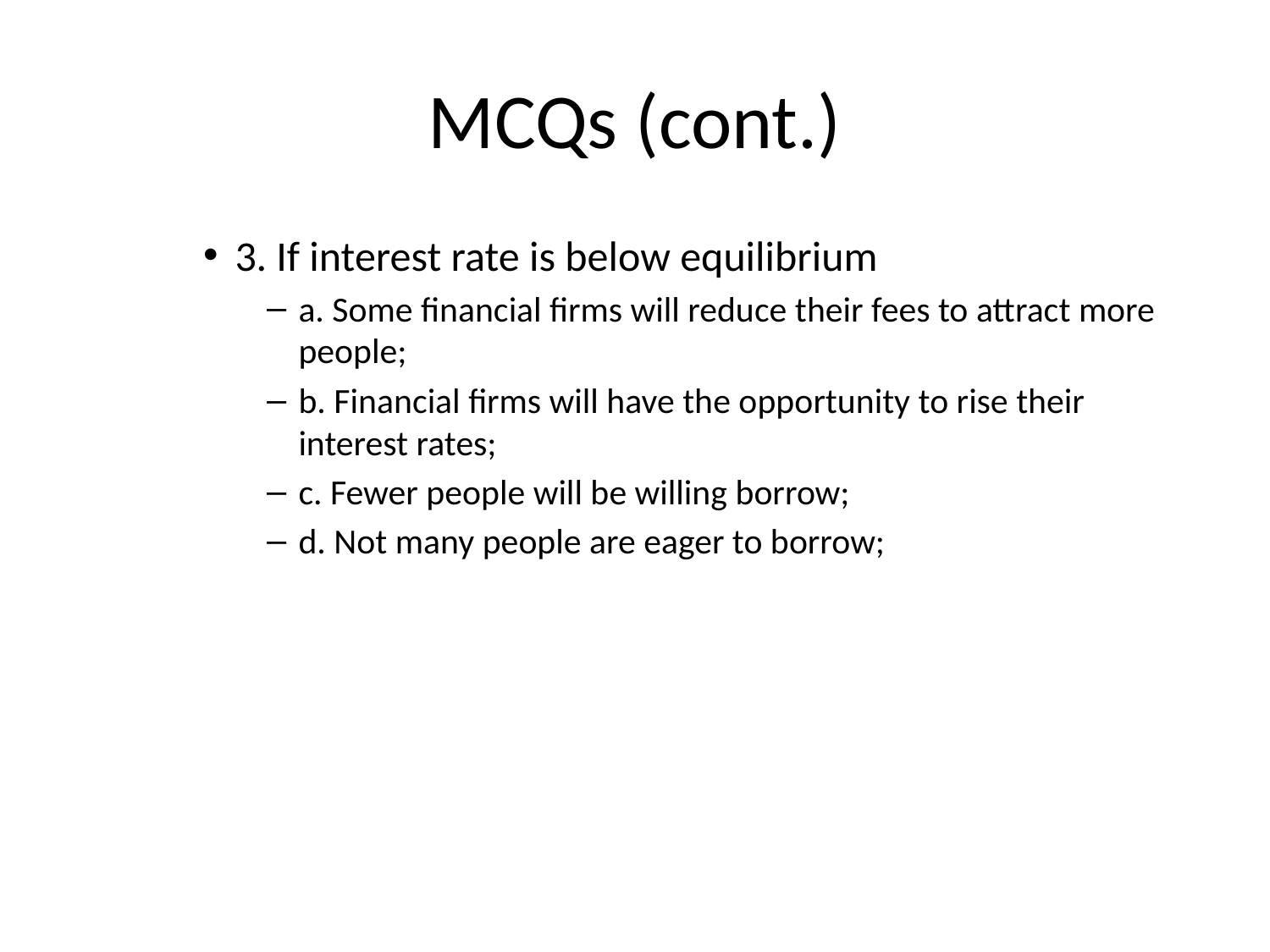

# MCQs (cont.)
3. If interest rate is below equilibrium
a. Some financial firms will reduce their fees to attract more people;
b. Financial firms will have the opportunity to rise their interest rates;
c. Fewer people will be willing borrow;
d. Not many people are eager to borrow;